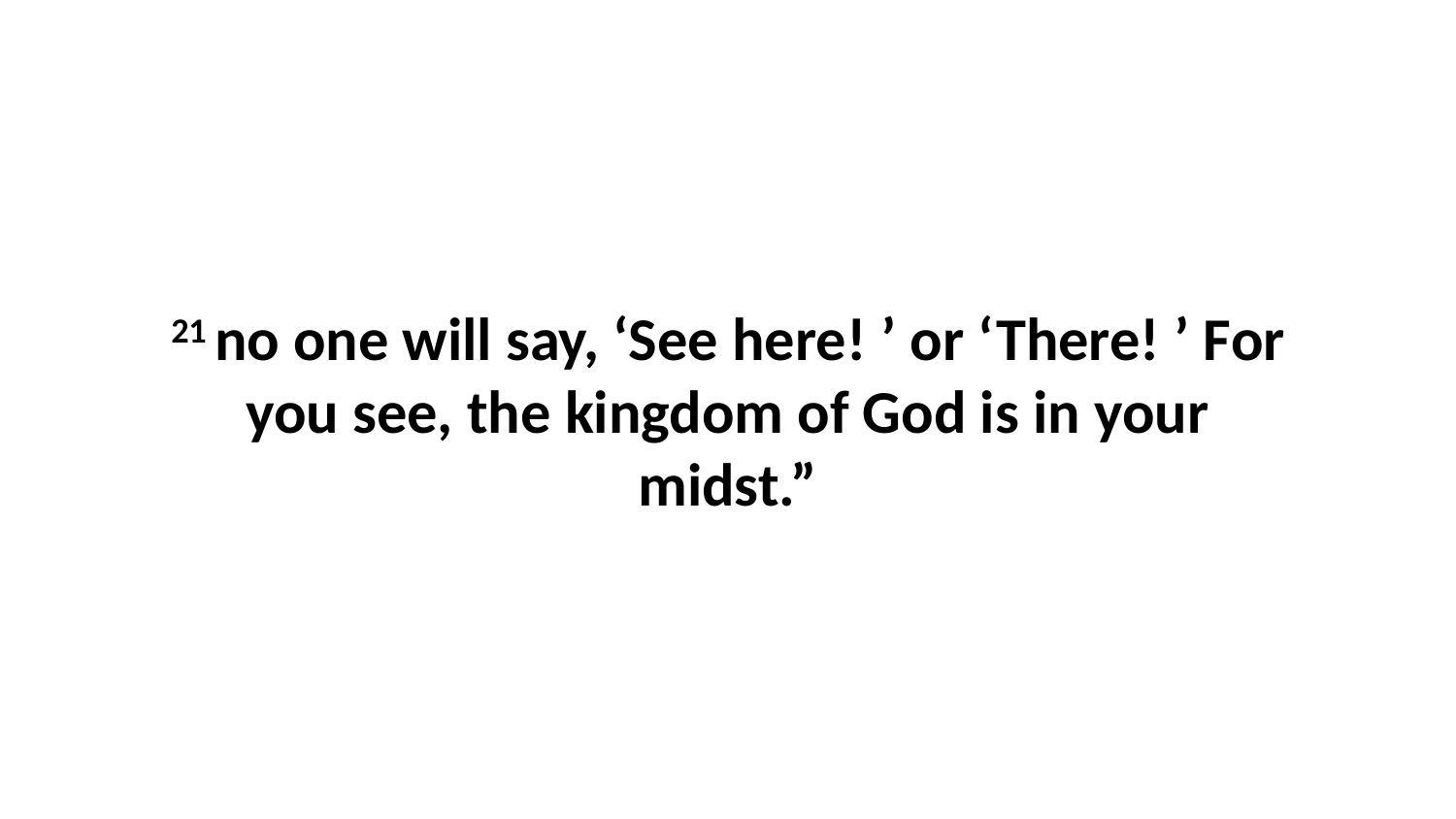

21 no one will say, ‘See here! ’ or ‘There! ’ For you see, the kingdom of God is in your midst.”